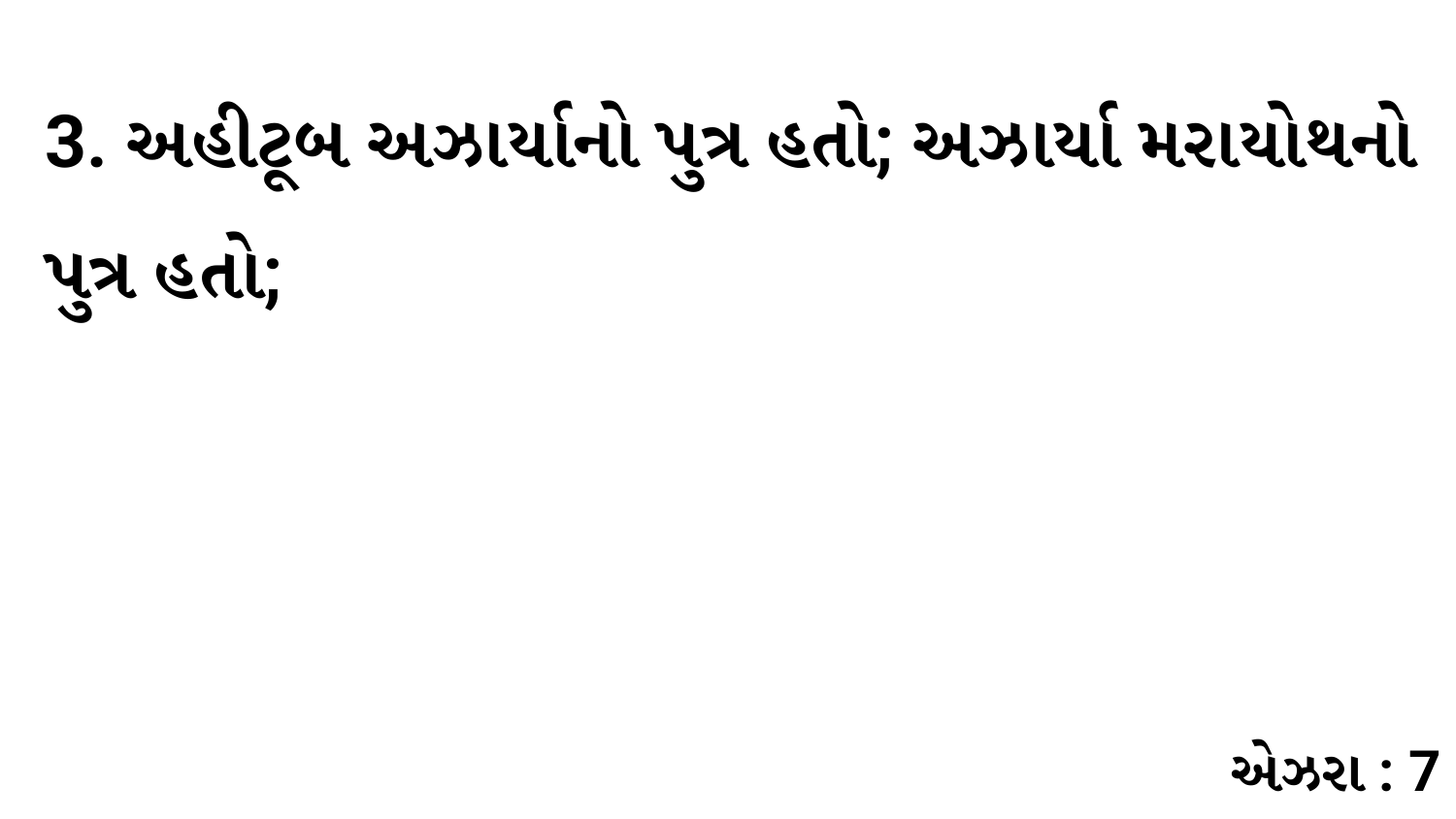

3. અહીટૂબ અઝાર્યાનો પુત્ર હતો; અઝાર્યા મરાયોથનો પુત્ર હતો;
એઝરા : 7